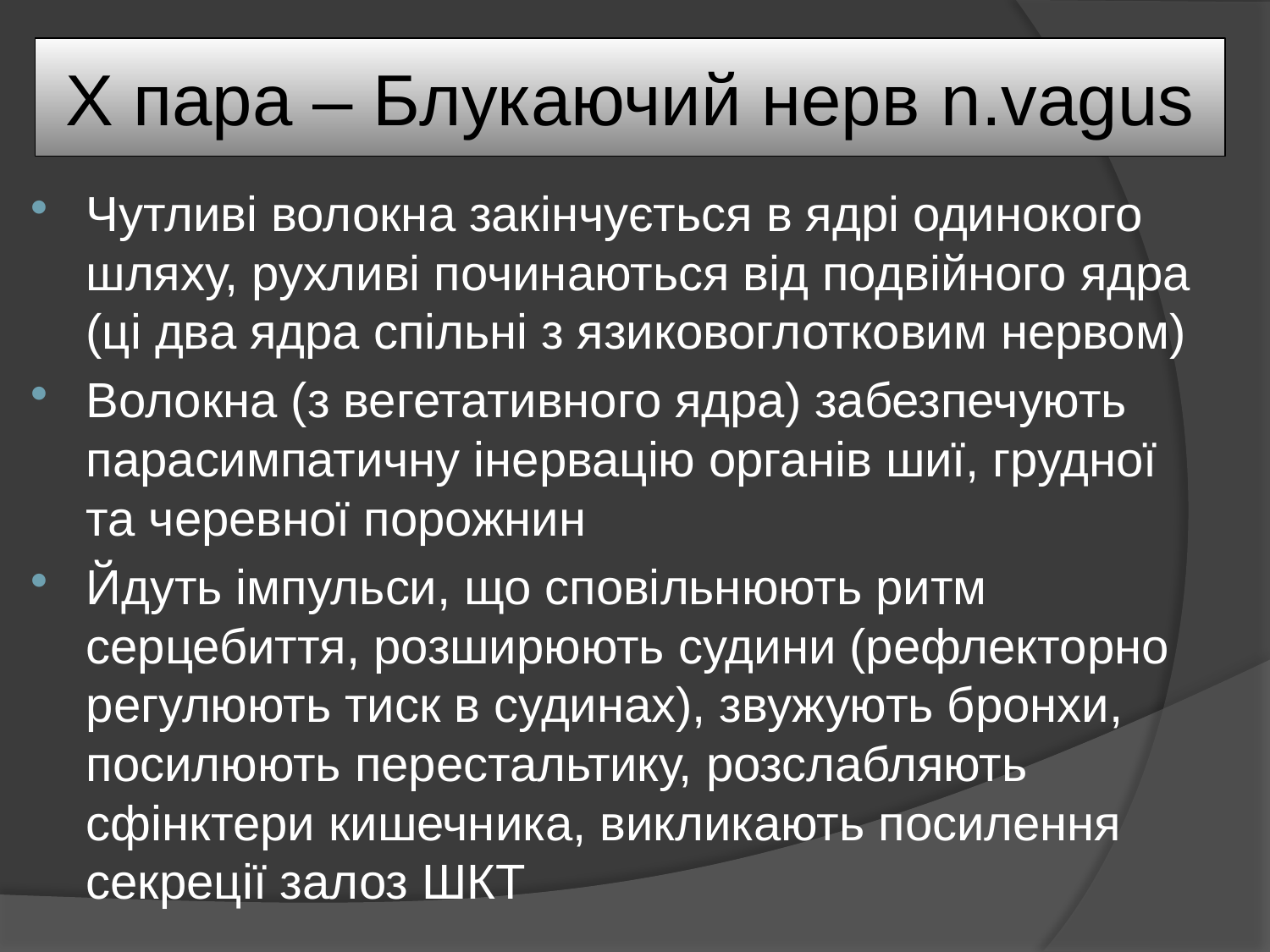

# Х пара – Блукаючий нерв n.vagus
Чутливі волокна закінчується в ядрі одинокого шляху, рухливі починаються від подвійного ядра (ці два ядра спільні з язиковоглотковим нервом)
Волокна (з вегетативного ядра) забезпечують парасимпатичну інервацію органів шиї, грудної та черевної порожнин
Йдуть імпульси, що сповільнюють ритм серцебиття, розширюють судини (рефлекторно регулюють тиск в судинах), звужують бронхи, посилюють перестальтику, розслабляють сфінктери кишечника, викликають посилення секреції залоз ШКТ